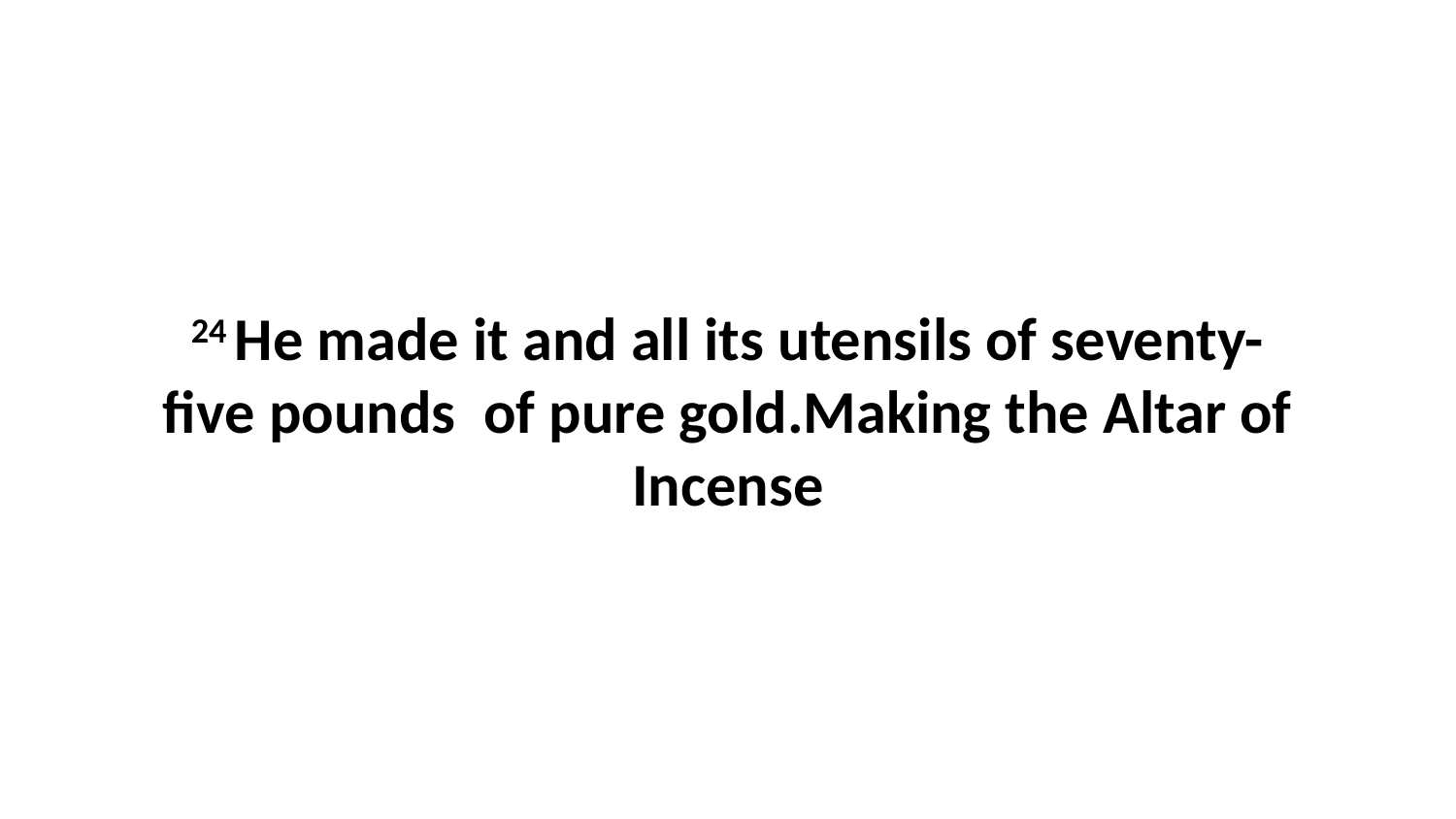

24 He made it and all its utensils of seventy-five pounds  of pure gold.Making the Altar of Incense